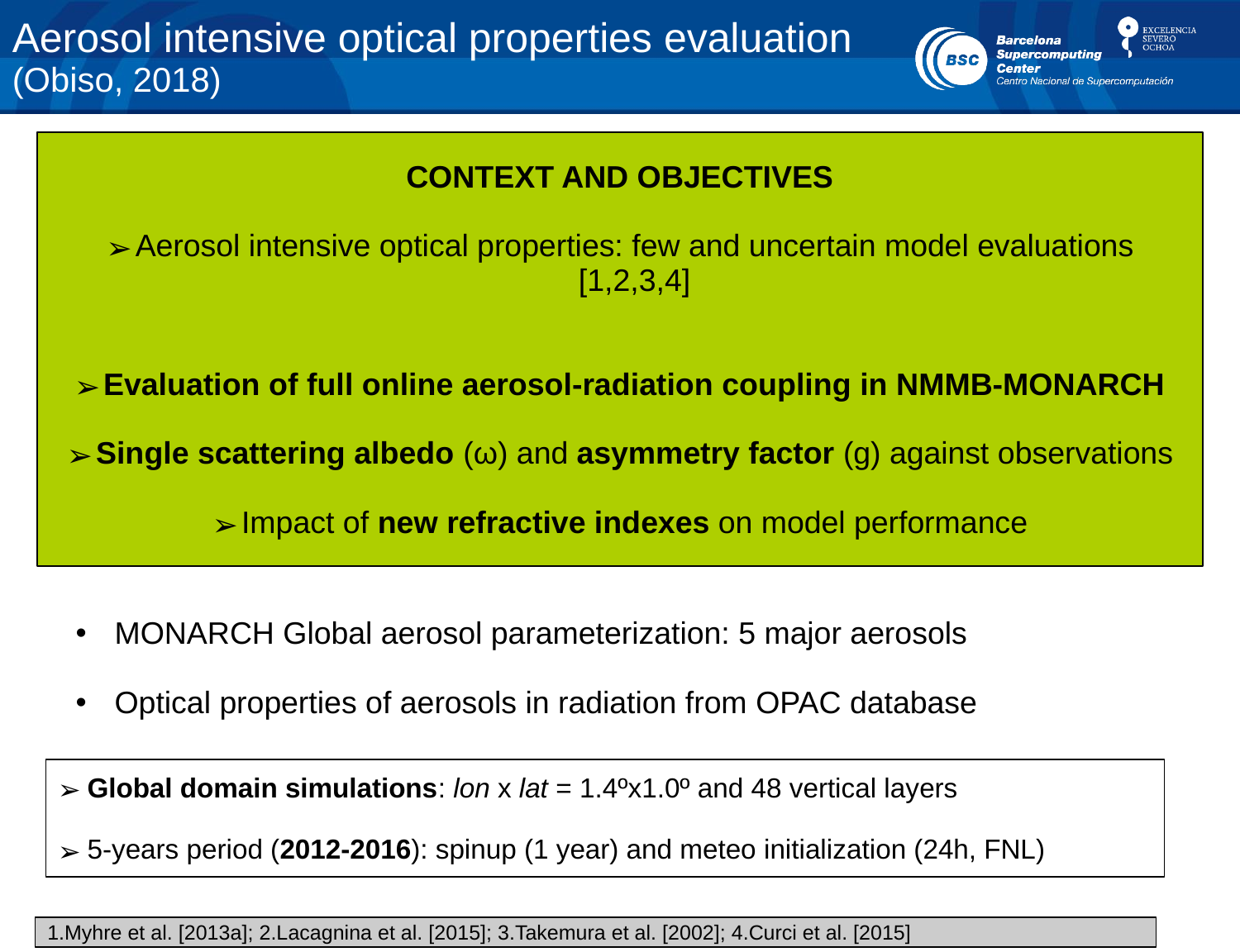

Aerosol intensive optical properties evaluation (Obiso, 2018)
CONTEXT AND OBJECTIVES

Aerosol intensive optical properties: few and uncertain model evaluations [1,2,3,4]

Evaluation of full online aerosol-radiation coupling in NMMB-MONARCH

Single scattering albedo (ω) and asymmetry factor (g) against observations

Impact of new refractive indexes on model performance
MONARCH Global aerosol parameterization: 5 major aerosols

Optical properties of aerosols in radiation from OPAC database
Global domain simulations: lon x lat = 1.4ºx1.0º and 48 vertical layers

5-years period (2012-2016): spinup (1 year) and meteo initialization (24h, FNL)
1.Myhre et al. [2013a]; 2.Lacagnina et al. [2015]; 3.Takemura et al. [2002]; 4.Curci et al. [2015]